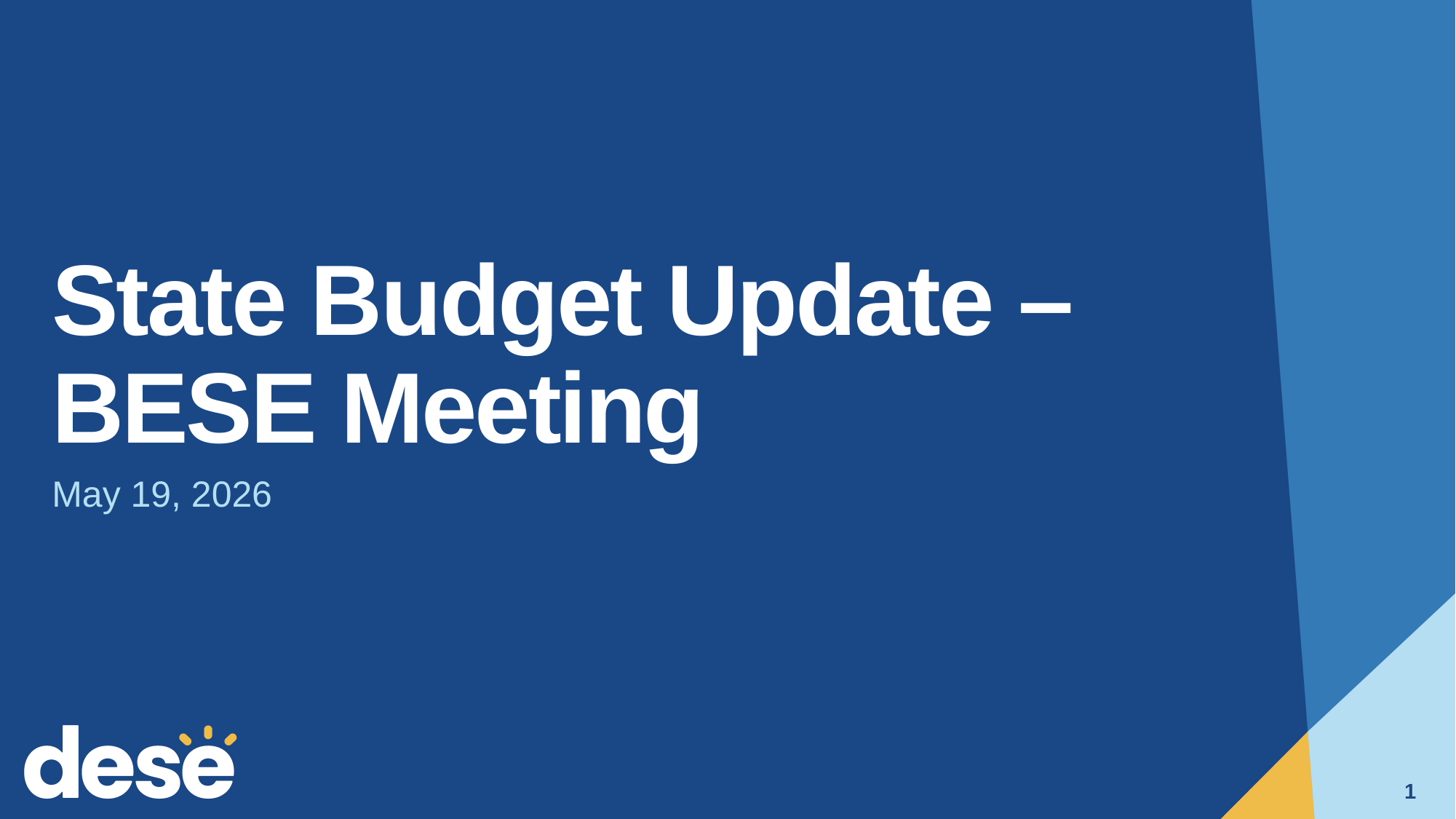

# State Budget Update –BESE Meeting
May 19, 2026
1